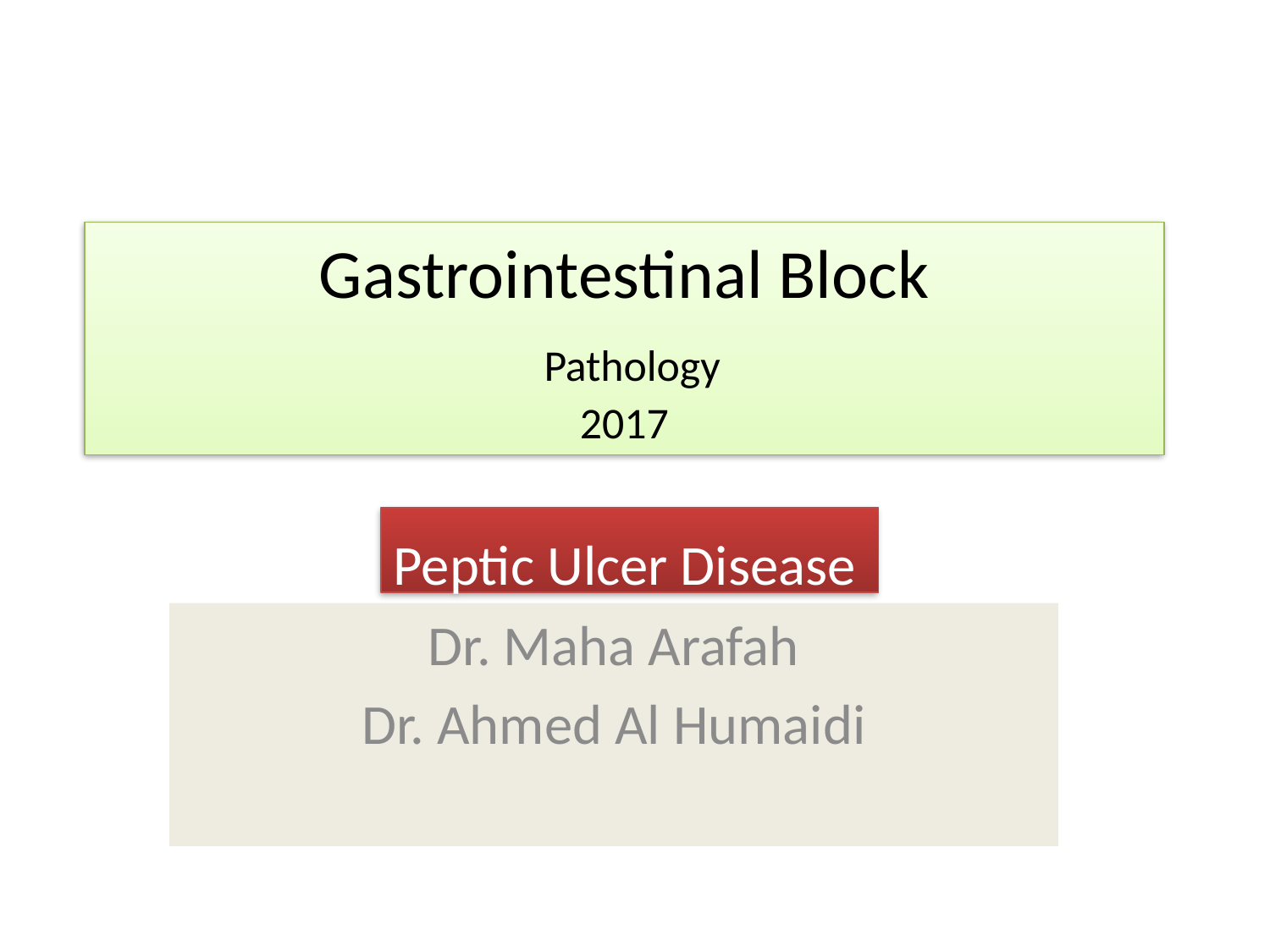

# Gastrointestinal Block Pathology 2017

Peptic Ulcer Disease
Dr. Maha Arafah
Dr. Ahmed Al Humaidi